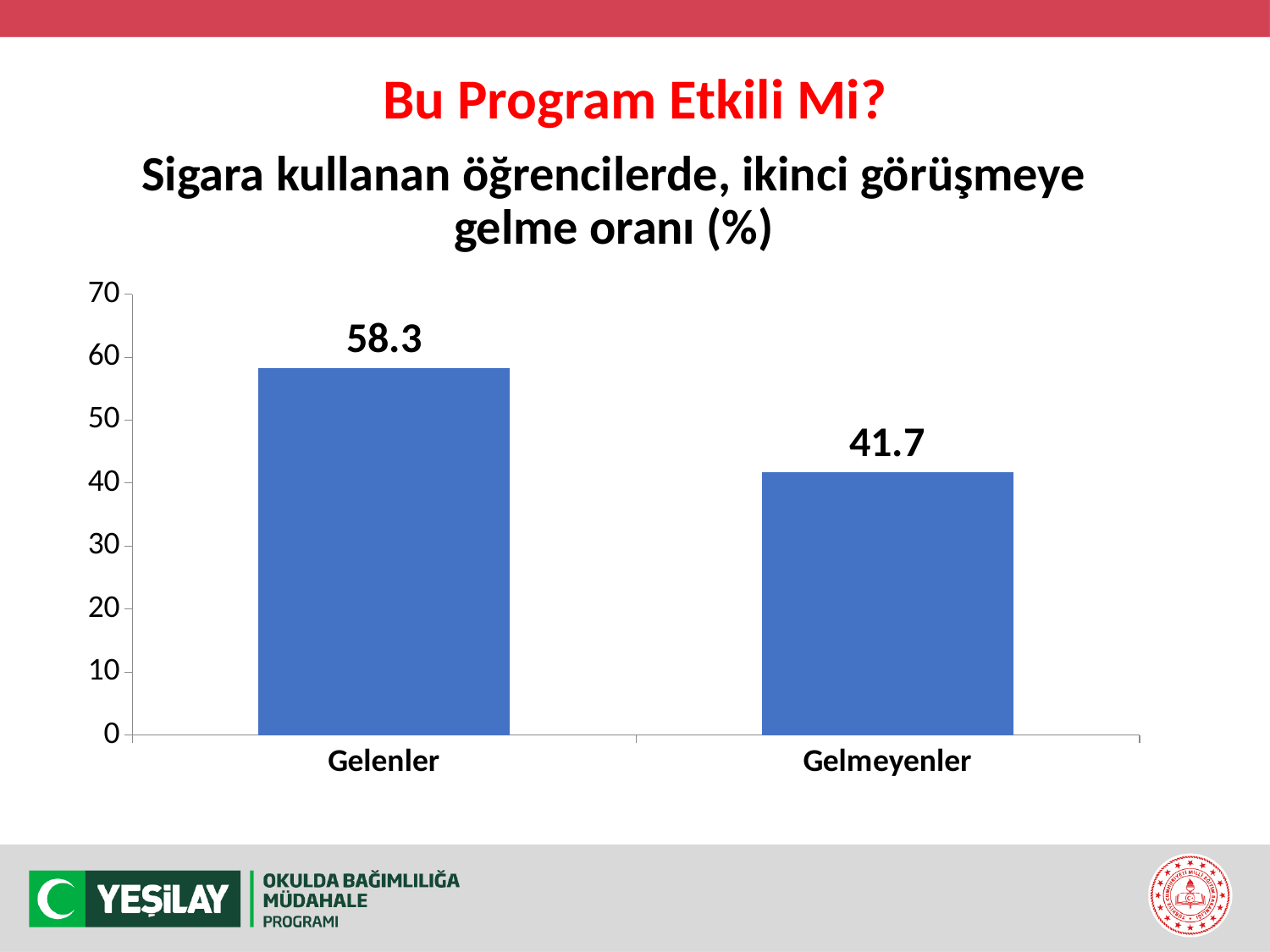

# Bu Program Etkili Mi?
Sigara kullanan öğrencilerde, ikinci görüşmeye gelme oranı (%)

### Chart

| Category | Satışlar |
|---|---|
| Gelenler | 58.3 |
| Gelmeyenler | 41.7 |